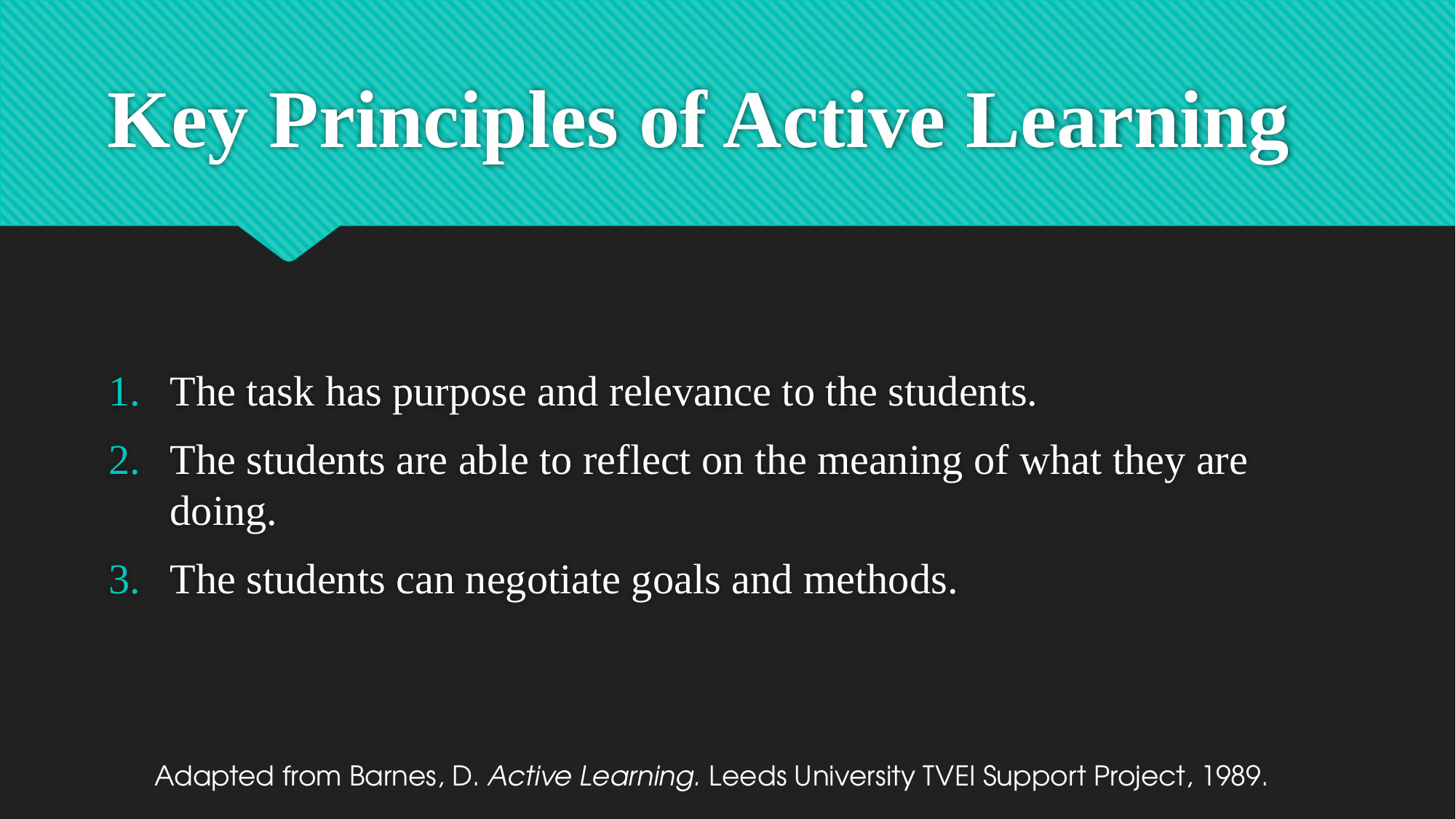

# Key Principles of Active Learning
The task has purpose and relevance to the students.
The students are able to reflect on the meaning of what they are doing.
The students can negotiate goals and methods.
Adapted from Barnes, D. Active Learning. Leeds University TVEI Support Project, 1989.